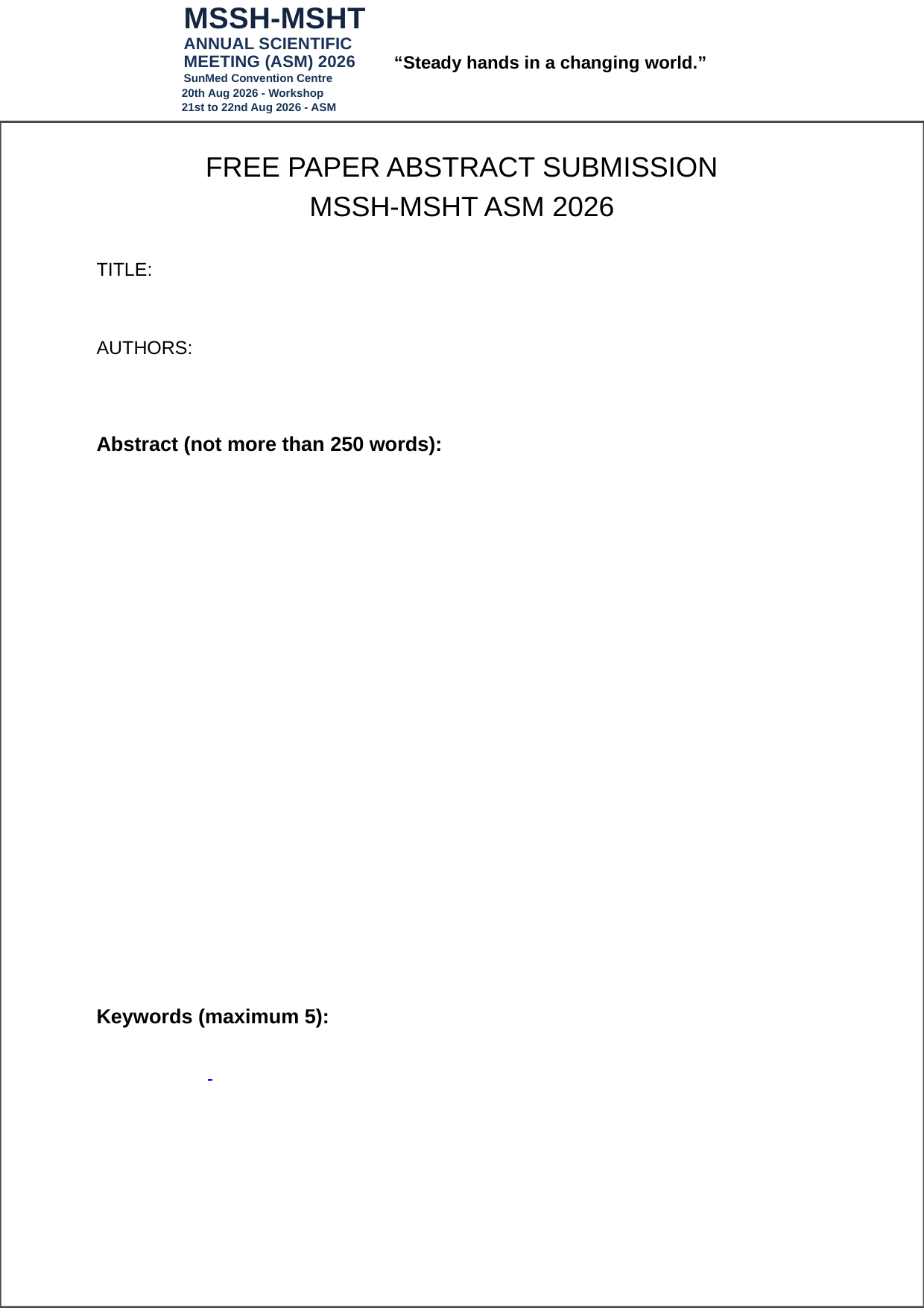

MSSH-MSHT
ANNUAL SCIENTIFIC
MEETING (ASM) 2026
SunMed Convention Centre
20th Aug 2026 - Workshop
21st to 22nd Aug 2026 - ASM

ABSTRACT
SUBMISSION
“Steady hands in a changing world.”

FREE PAPER ABSTRACT SUBMISSION
MSSH-MSHT ASM 2026
TITLE:

AUTHORS:

Abstract (not more than 250 words):

Keywords (maximum 5):